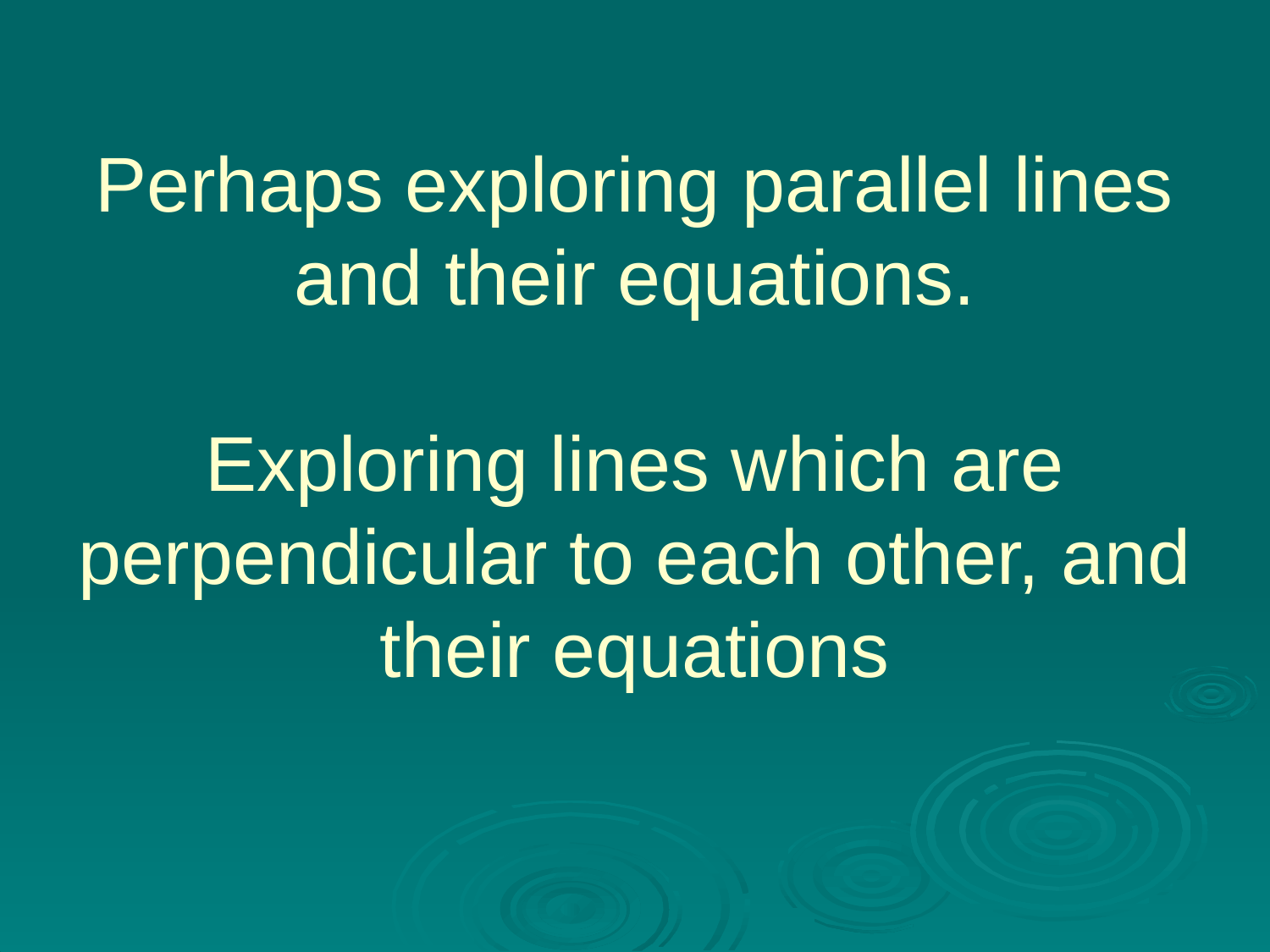

# Perhaps exploring parallel lines and their equations.

Exploring lines which are perpendicular to each other, and their equations